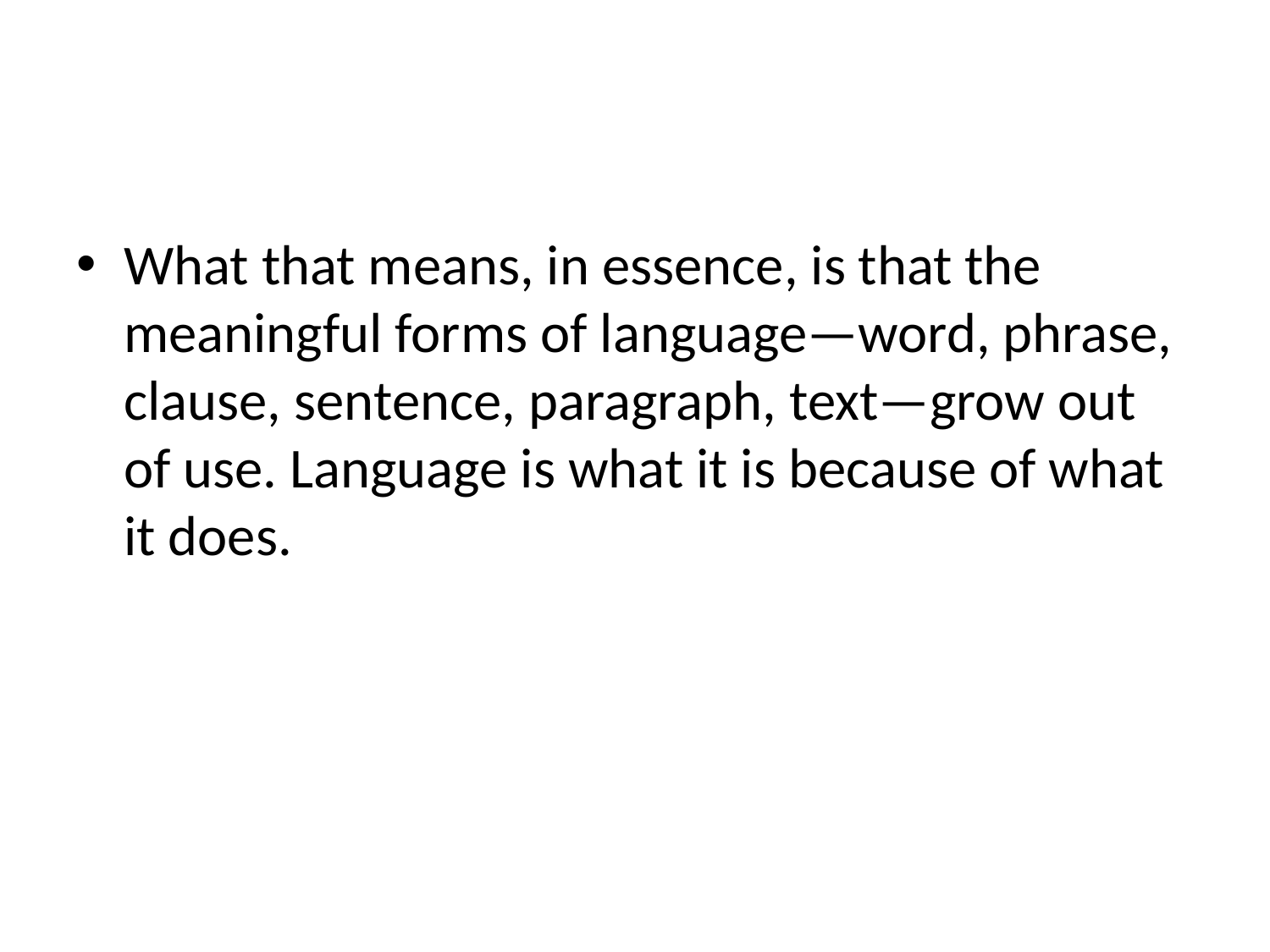

#
What that means, in essence, is that the meaningful forms of language—word, phrase, clause, sentence, paragraph, text—grow out of use. Language is what it is because of what it does.